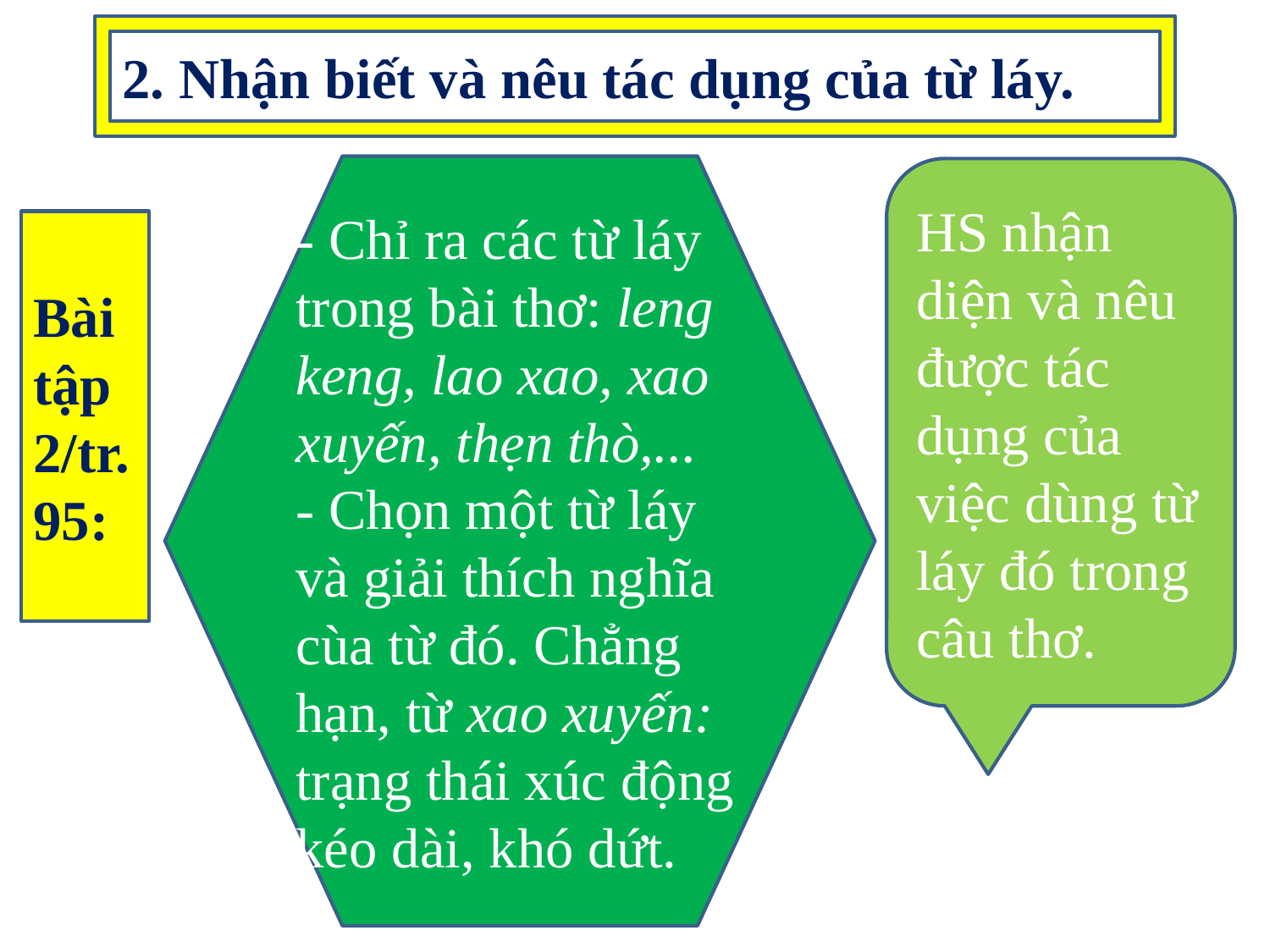

2. Nhận biết và nêu tác dụng của từ láy.
- Chỉ ra các từ láy trong bài thơ: leng keng, lao xao, xao xuyến, thẹn thò,...
- Chọn một từ láy và giải thích nghĩa cùa từ đó. Chẳng hạn, từ xao xuyến: trạng thái xúc động kéo dài, khó dứt.
HS nhận diện và nêu được tác dụng của việc dùng từ láy đó trong câu thơ.
Bài tập 2/tr.95: